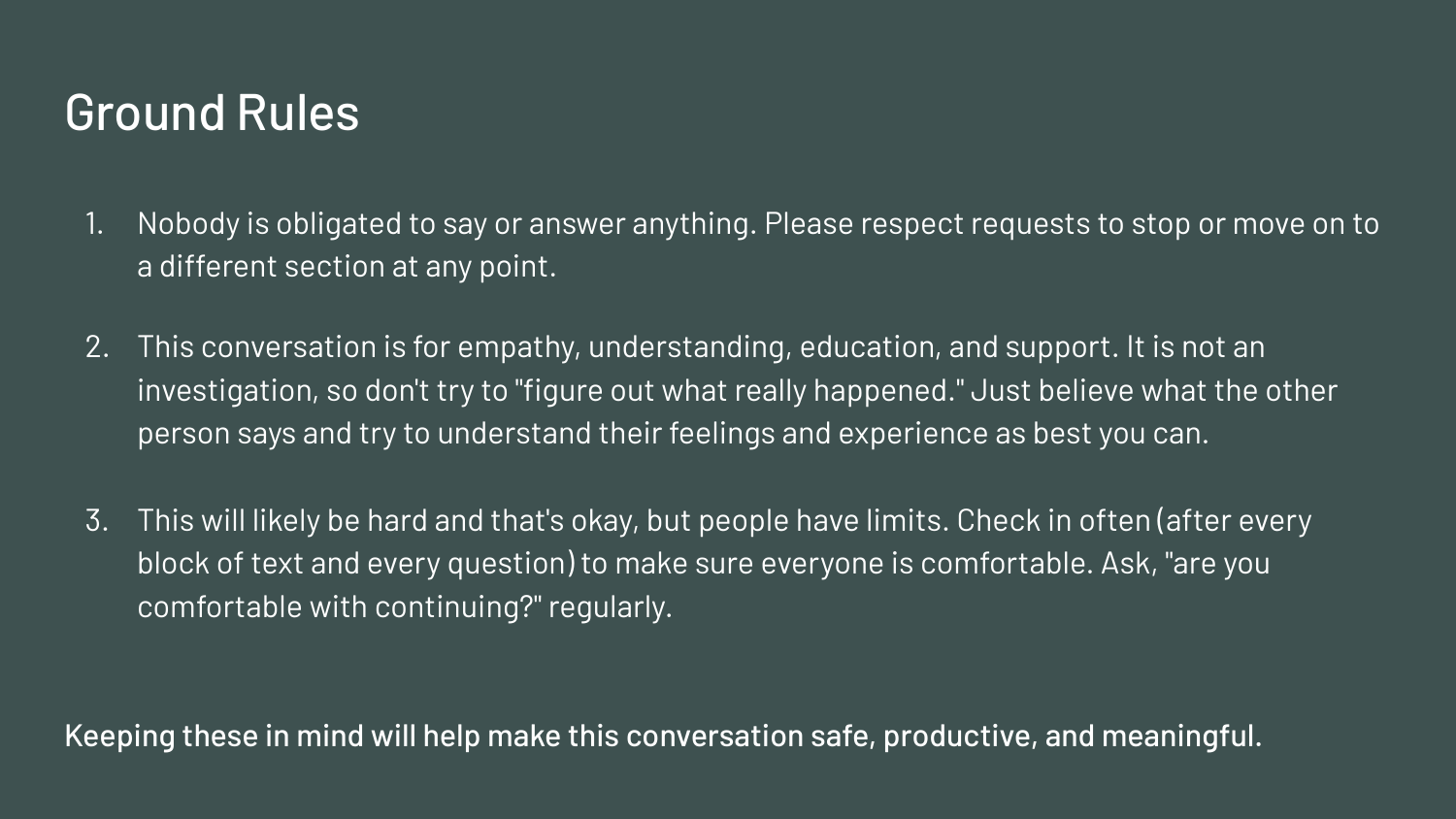

# Ground Rules
Nobody is obligated to say or answer anything. Please respect requests to stop or move on to a different section at any point.
This conversation is for empathy, understanding, education, and support. It is not an investigation, so don't try to "figure out what really happened." Just believe what the other person says and try to understand their feelings and experience as best you can.
This will likely be hard and that's okay, but people have limits. Check in often (after every block of text and every question) to make sure everyone is comfortable. Ask, "are you comfortable with continuing?" regularly.

Keeping these in mind will help make this conversation safe, productive, and meaningful.